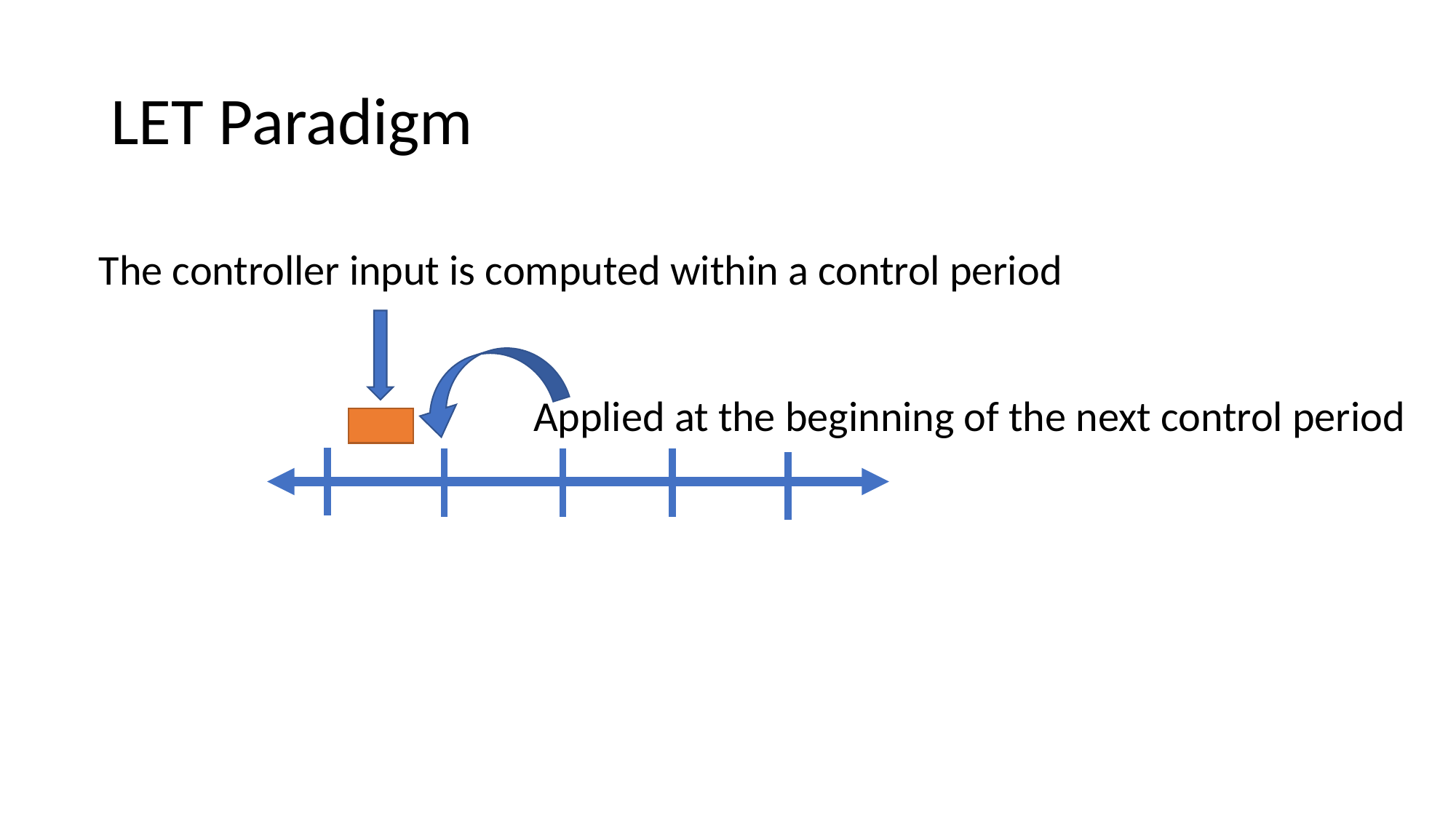

# LET Paradigm
The controller input is computed within a control period

Applied at the beginning of the next control period